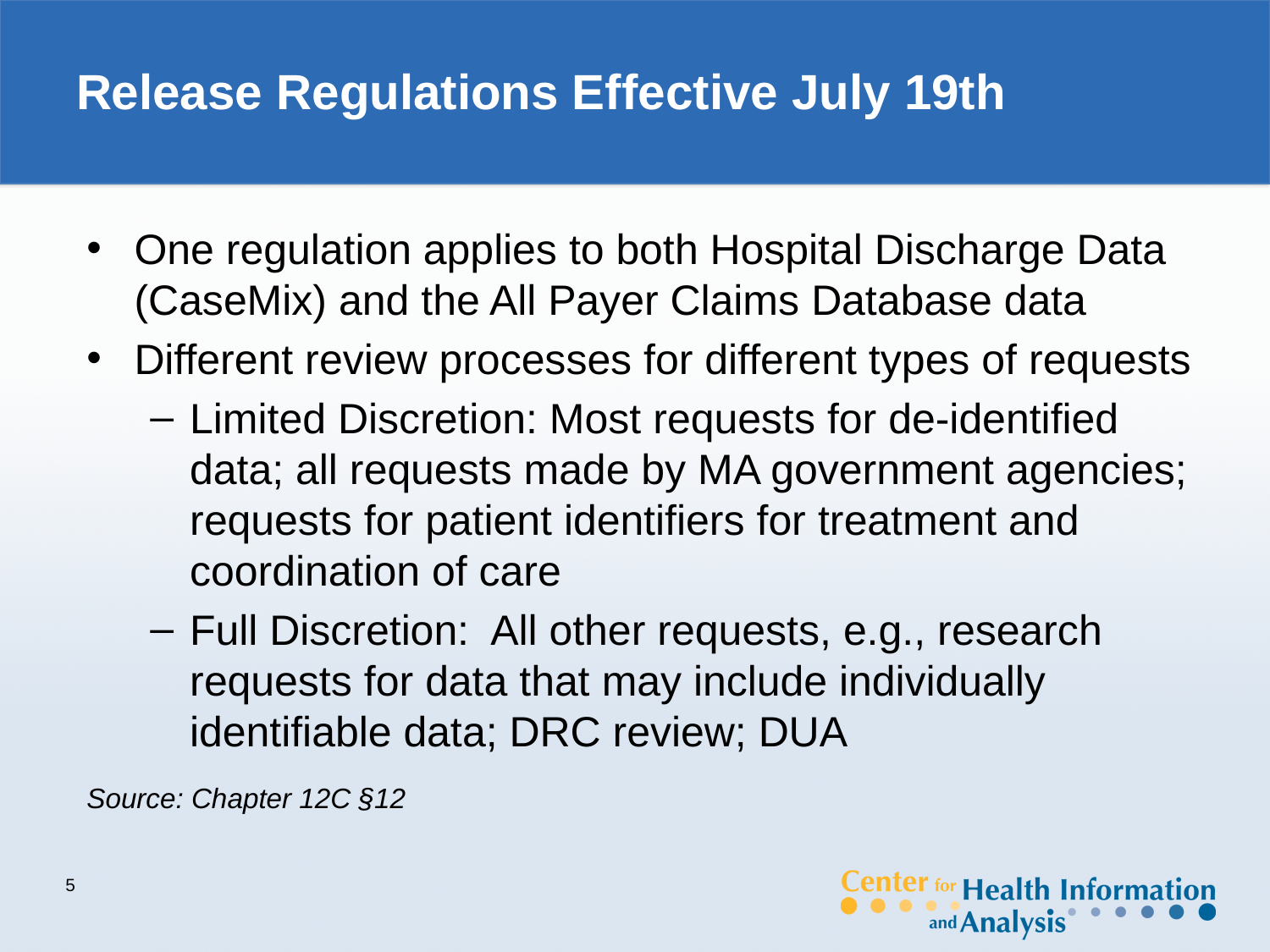

# Release Regulations Effective July 19th
One regulation applies to both Hospital Discharge Data (CaseMix) and the All Payer Claims Database data
Different review processes for different types of requests
Limited Discretion: Most requests for de-identified data; all requests made by MA government agencies; requests for patient identifiers for treatment and coordination of care
Full Discretion:  All other requests, e.g., research requests for data that may include individually identifiable data; DRC review; DUA
Source: Chapter 12C §12
5